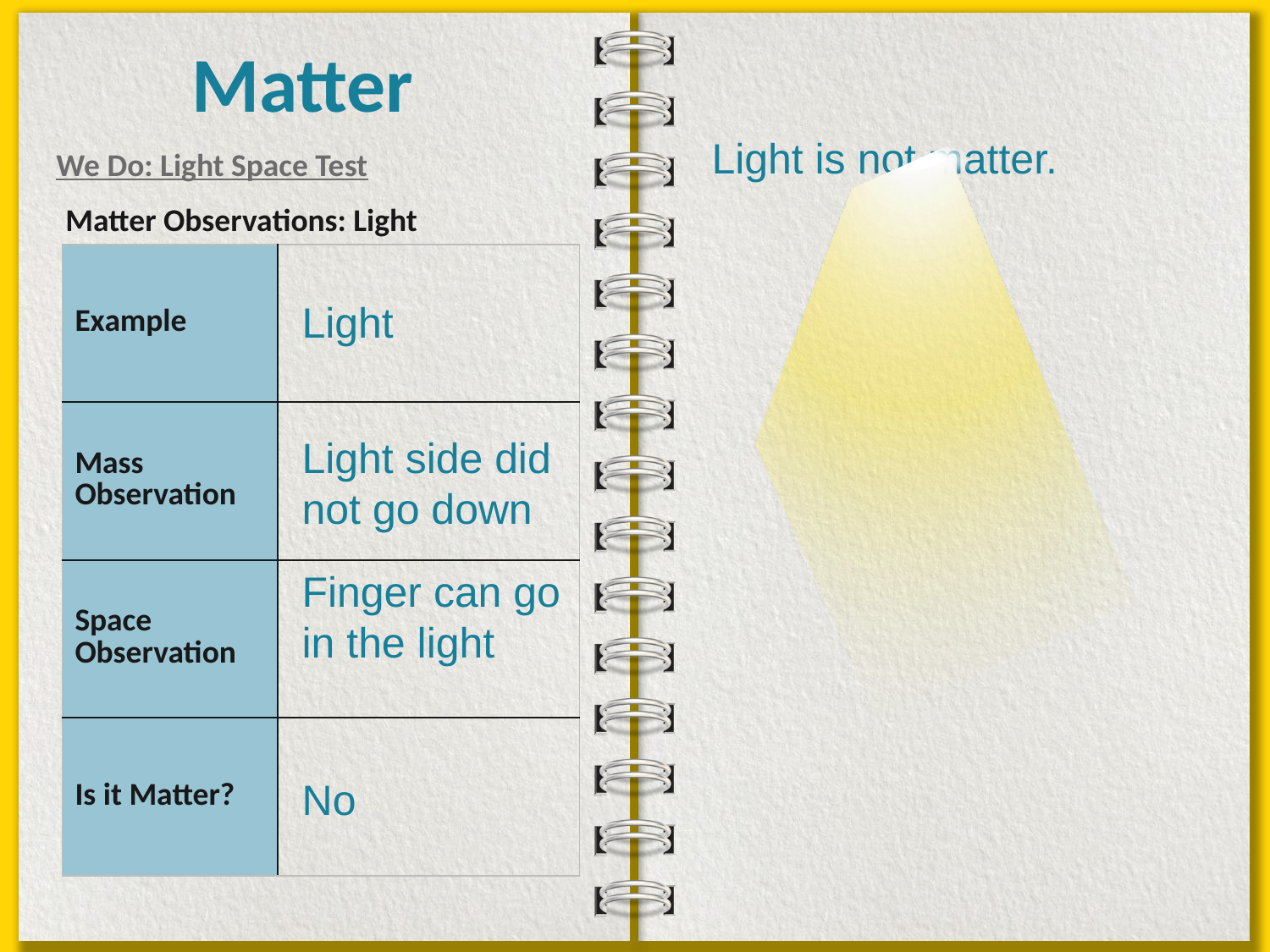

Matter
Light is not matter.
We Do: Light Space Test
Matter Observations: Light

| Example |  |
| --- | --- |
| Mass Observation |  |
| Space Observation |  |
| Is it Matter? |  |
Light

Light side did not go down
Finger can go in the light
No